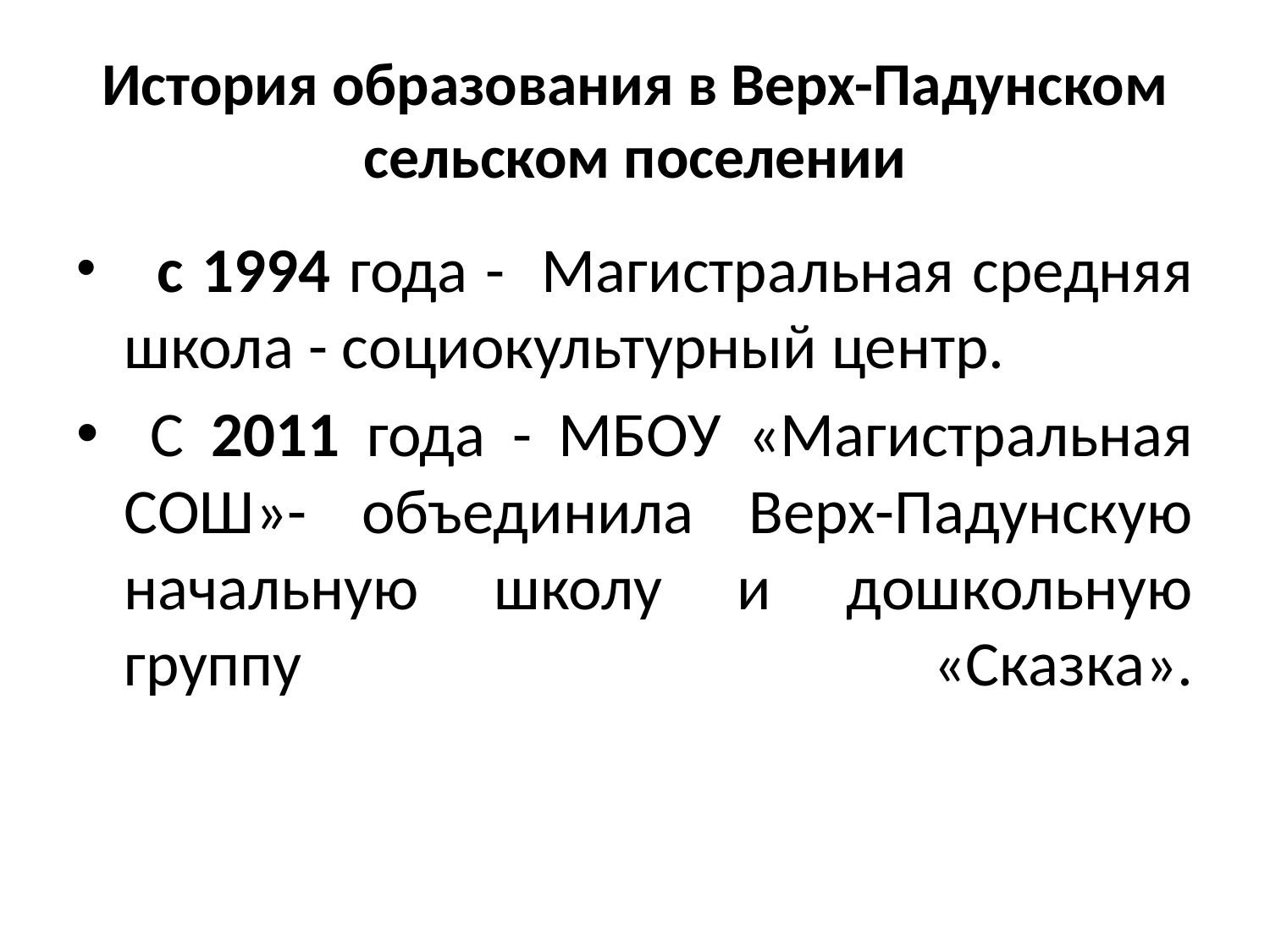

# История образования в Верх-Падунском сельском поселении
  с 1994 года -  Магистральная средняя школа - социокультурный центр.
 С 2011 года - МБОУ «Магистральная СОШ»- объединила Верх-Падунскую начальную школу и дошкольную группу «Сказка».